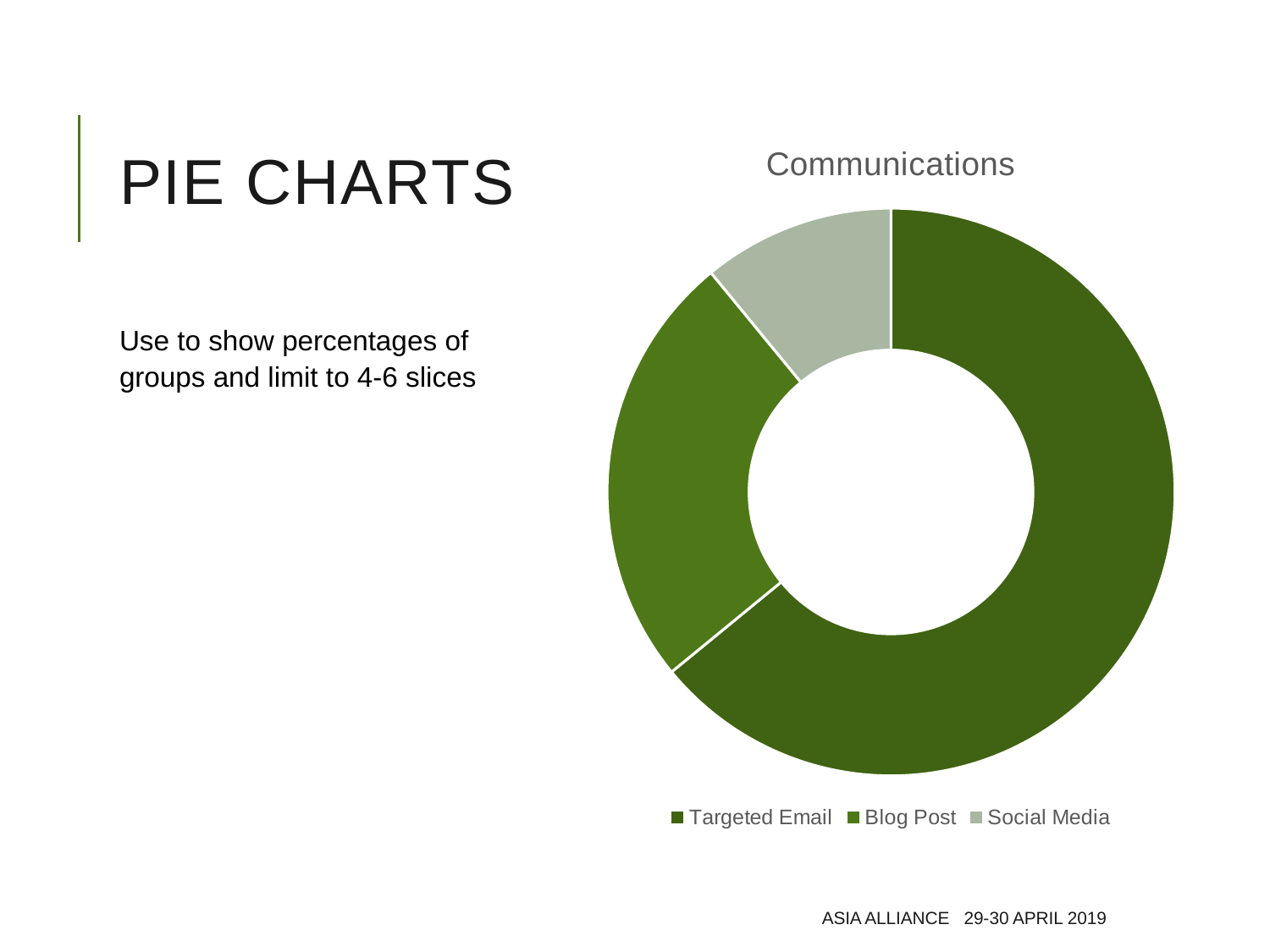

# PIE CHARTS

### Chart:

| Category | Communications |
|---|---|
| Targeted Email | 8.2 |
| Blog Post | 3.2 |
| Social Media | 1.4 |
Use to show percentages of groups and limit to 4-6 slices

Asia Alliance   29-30 April 2019